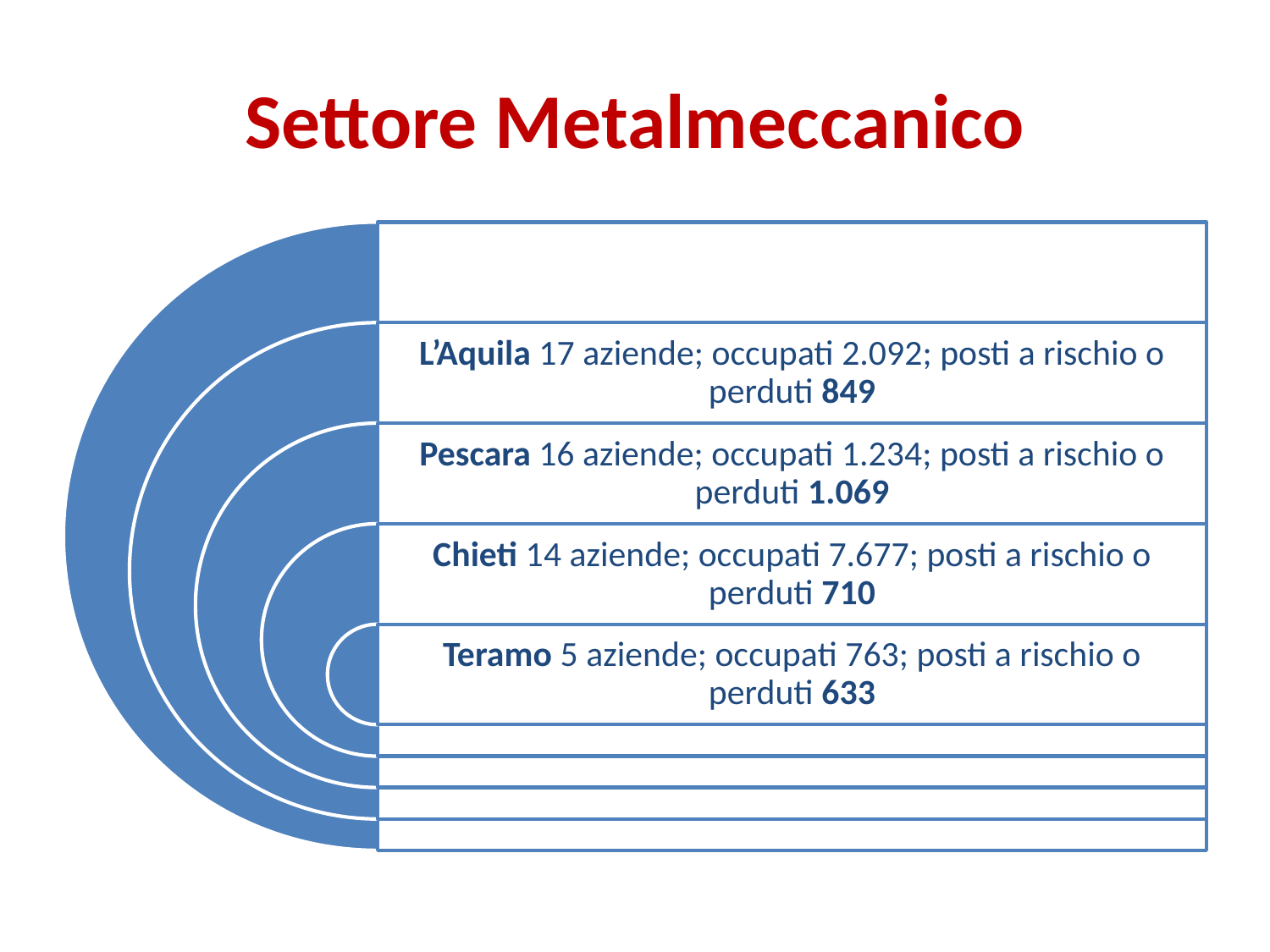

# Settore Metalmeccanico

L’Aquila 17 aziende; occupati 2.092; posti a rischio o perduti 849
Pescara 16 aziende; occupati 1.234; posti a rischio o perduti 1.069
Chieti 14 aziende; occupati 7.677; posti a rischio o perduti 710
Teramo 5 aziende; occupati 763; posti a rischio o perduti 633